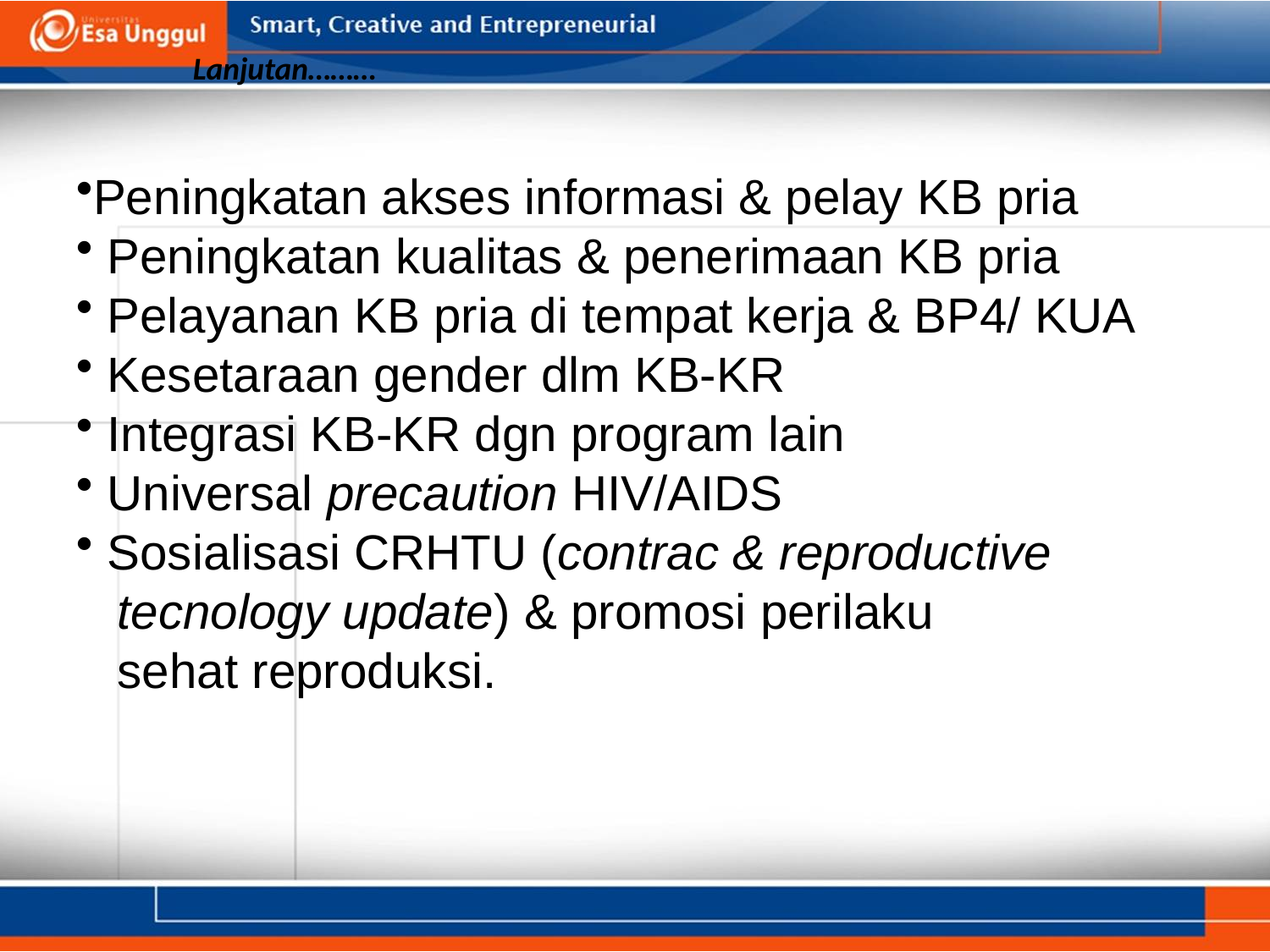

Lanjutan………
Peningkatan akses informasi & pelay KB pria
 Peningkatan kualitas & penerimaan KB pria
 Pelayanan KB pria di tempat kerja & BP4/ KUA
 Kesetaraan gender dlm KB-KR
 Integrasi KB-KR dgn program lain
 Universal precaution HIV/AIDS
 Sosialisasi CRHTU (contrac & reproductive
   tecnology update) & promosi perilaku
   sehat reproduksi.